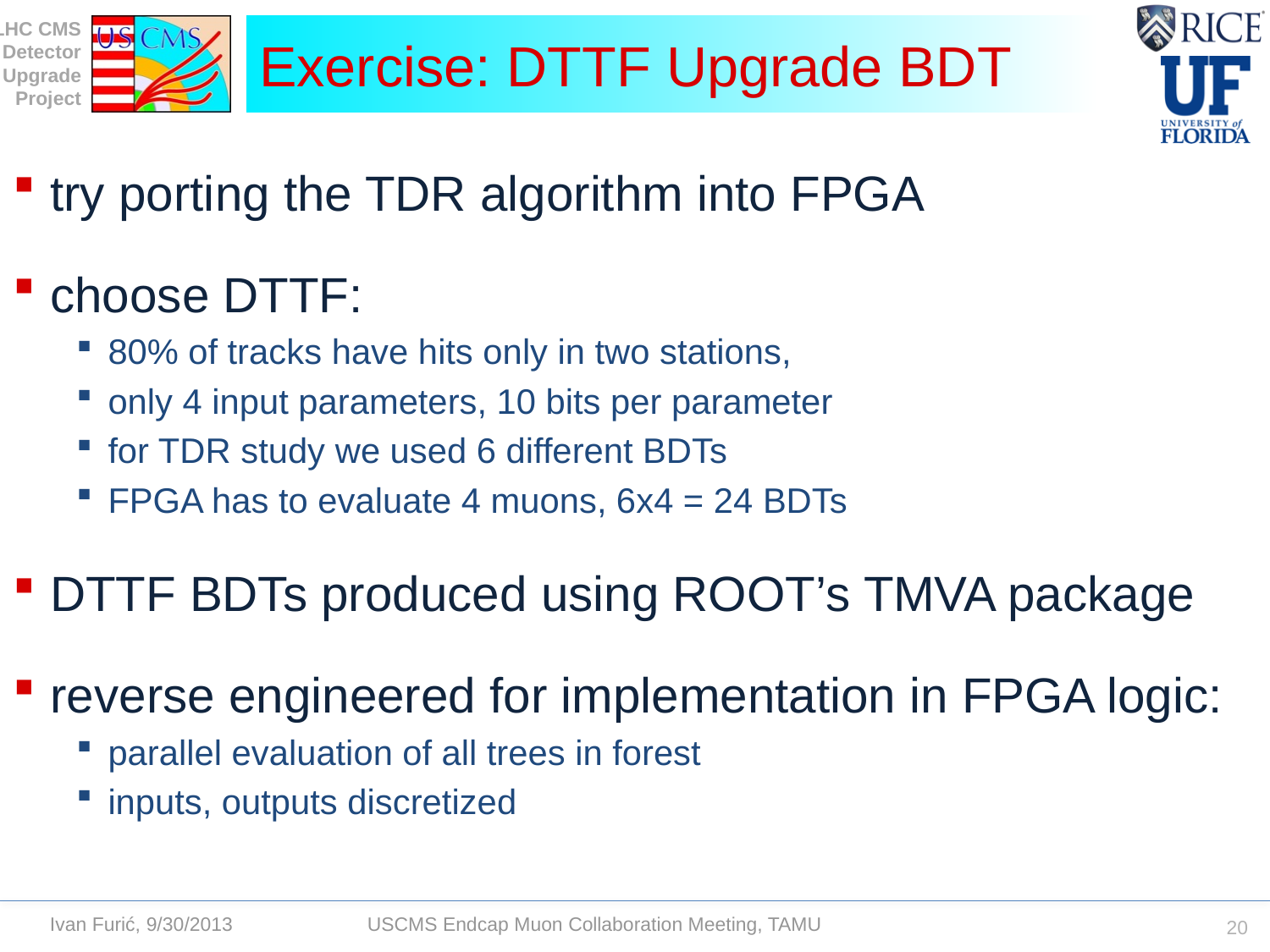

# Exercise: DTTF Upgrade BDT
try porting the TDR algorithm into FPGA
choose DTTF:
80% of tracks have hits only in two stations,
only 4 input parameters, 10 bits per parameter
for TDR study we used 6 different BDTs
FPGA has to evaluate 4 muons, 6x4 = 24 BDTs
DTTF BDTs produced using ROOT’s TMVA package
reverse engineered for implementation in FPGA logic:
parallel evaluation of all trees in forest
inputs, outputs discretized
20